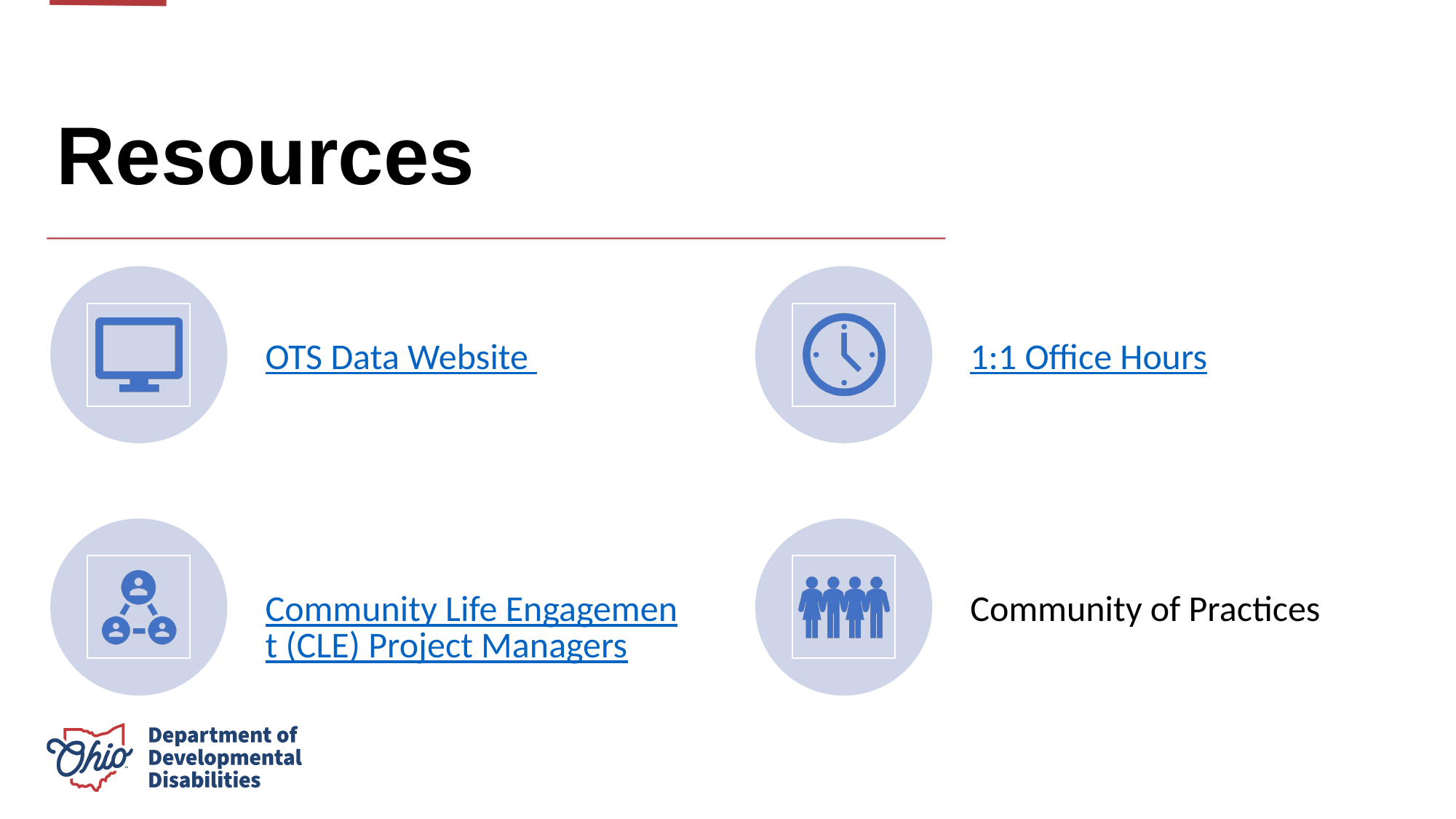

# Resources
OTS Data Website
1:1 Office Hours
Community Life Engagement (CLE) Project Managers
Community of Practices